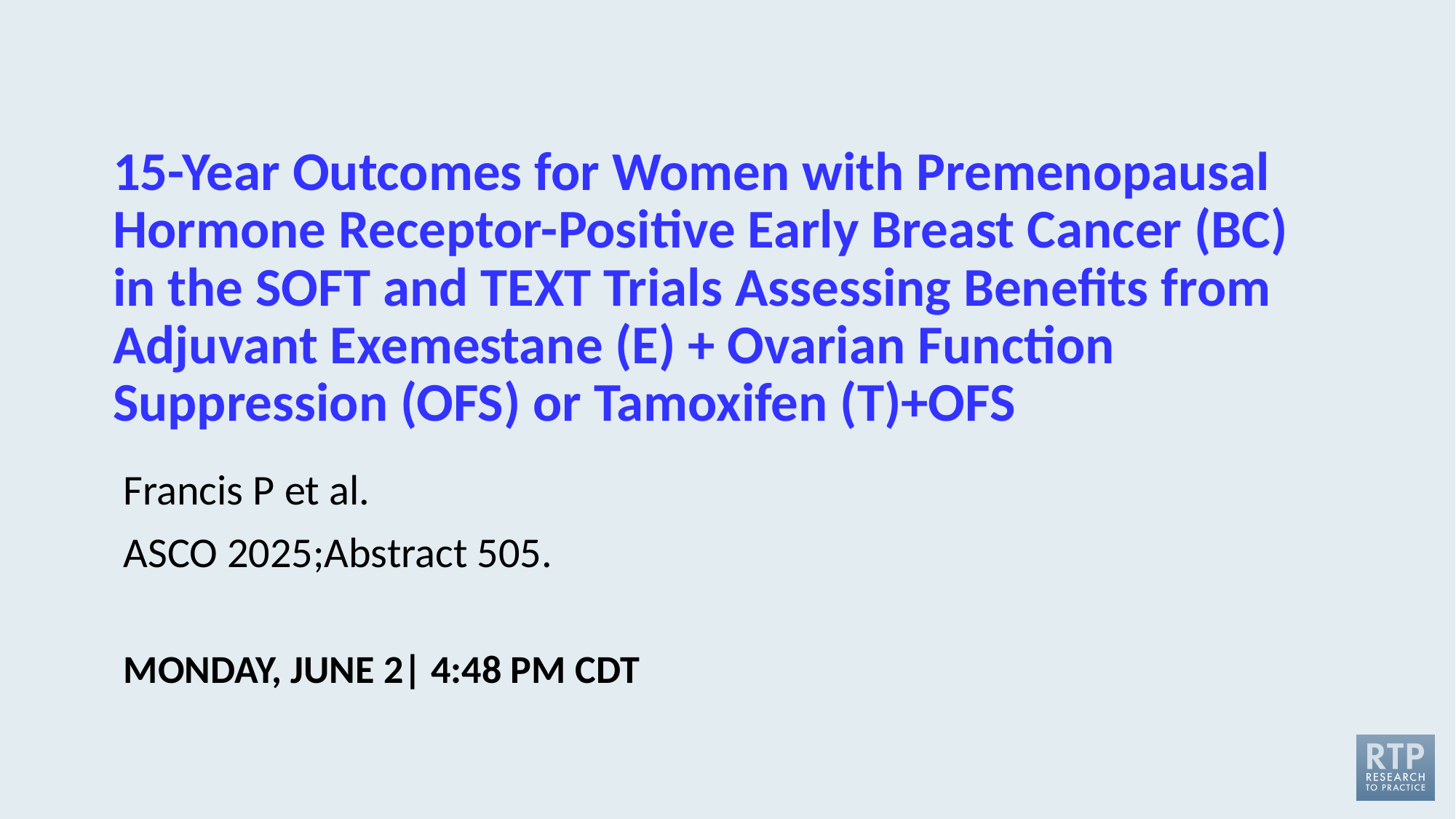

# 15-Year Outcomes for Women with Premenopausal Hormone Receptor-Positive Early Breast Cancer (BC) in the SOFT and TEXT Trials Assessing Benefits from Adjuvant Exemestane (E) + Ovarian Function Suppression (OFS) or Tamoxifen (T)+OFS
Francis P et al.
ASCO 2025;Abstract 505.

MONDAY, JUNE 2| 4:48 PM CDT